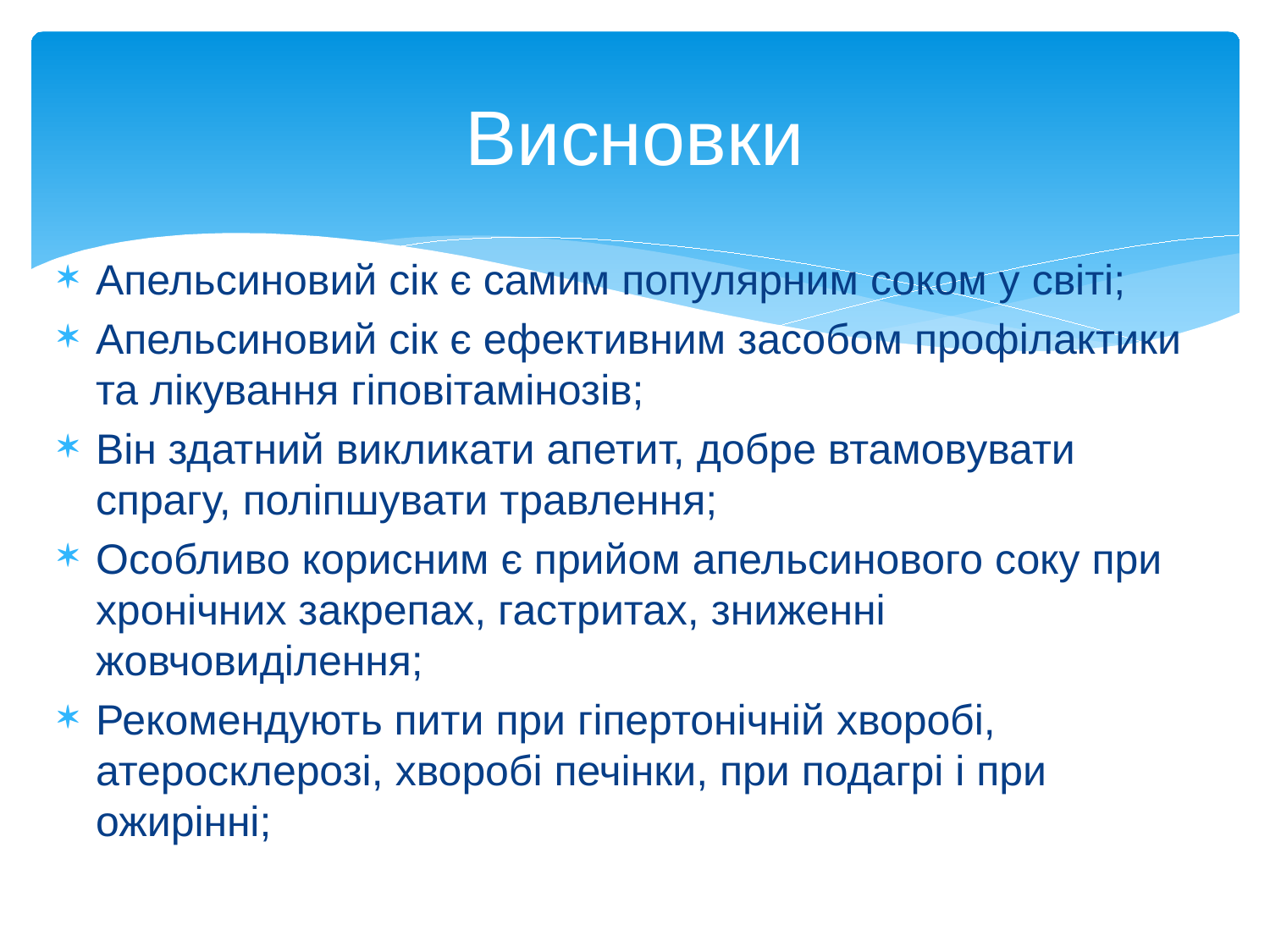

# Висновки
Апельсиновий сік є самим популярним соком у світі;
Апельсиновий сік є ефективним засобом профілактики та лікування гіповітамінозів;
Він здатний викликати апетит, добре втамовувати спрагу, поліпшувати травлення;
Особливо корисним є прийом апельсинового соку при хронічних закрепах, гастритах, зниженні жовчовиділення;
Рекомендують пити при гіпертонічній хворобі, атеросклерозі, хворобі печінки, при подагрі і при ожирінні;